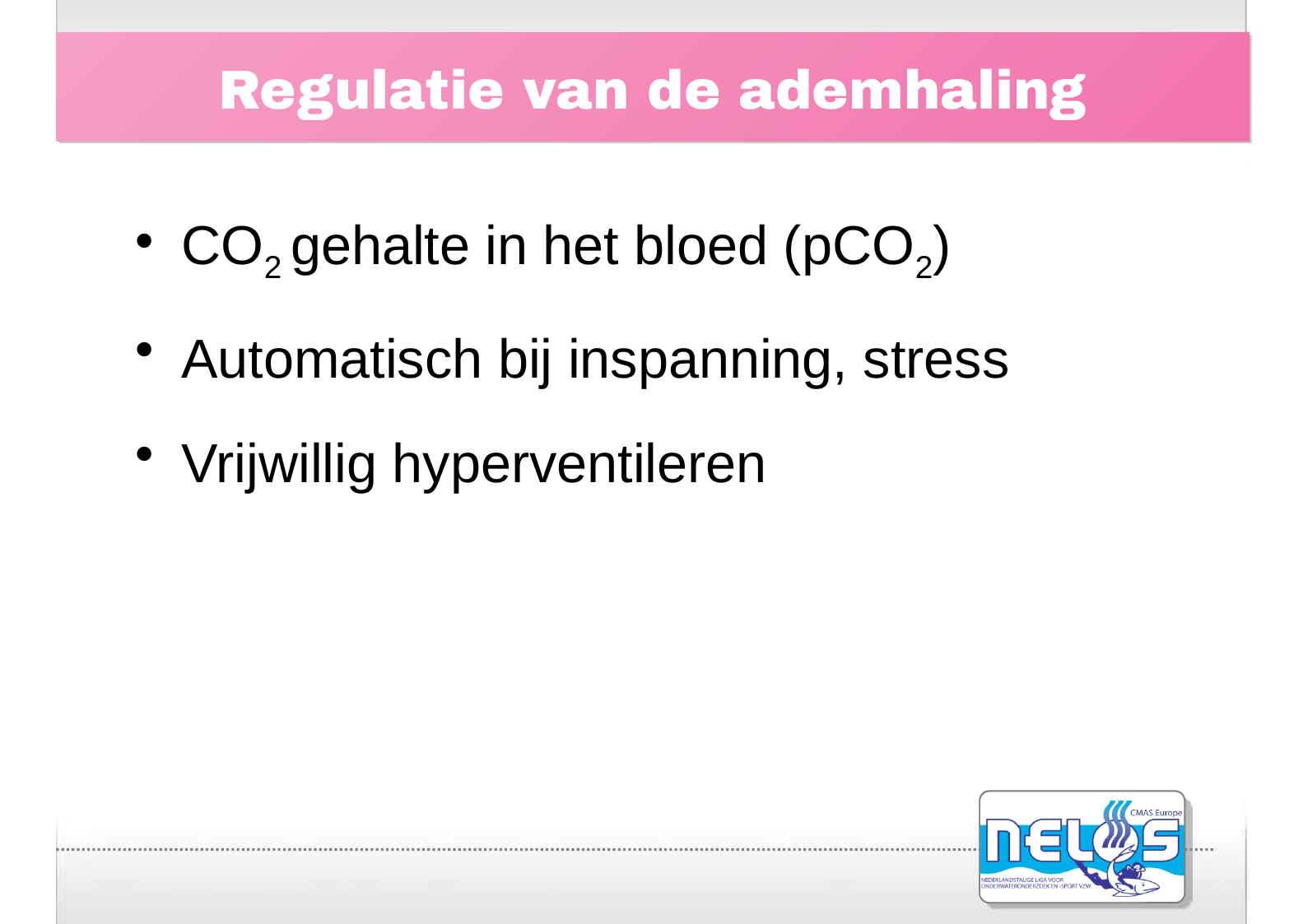

Regulatie van de ademhaling
CO2 gehalte in het bloed (pCO2)
Automatisch bij inspanning, stress
Vrijwillig hyperventileren